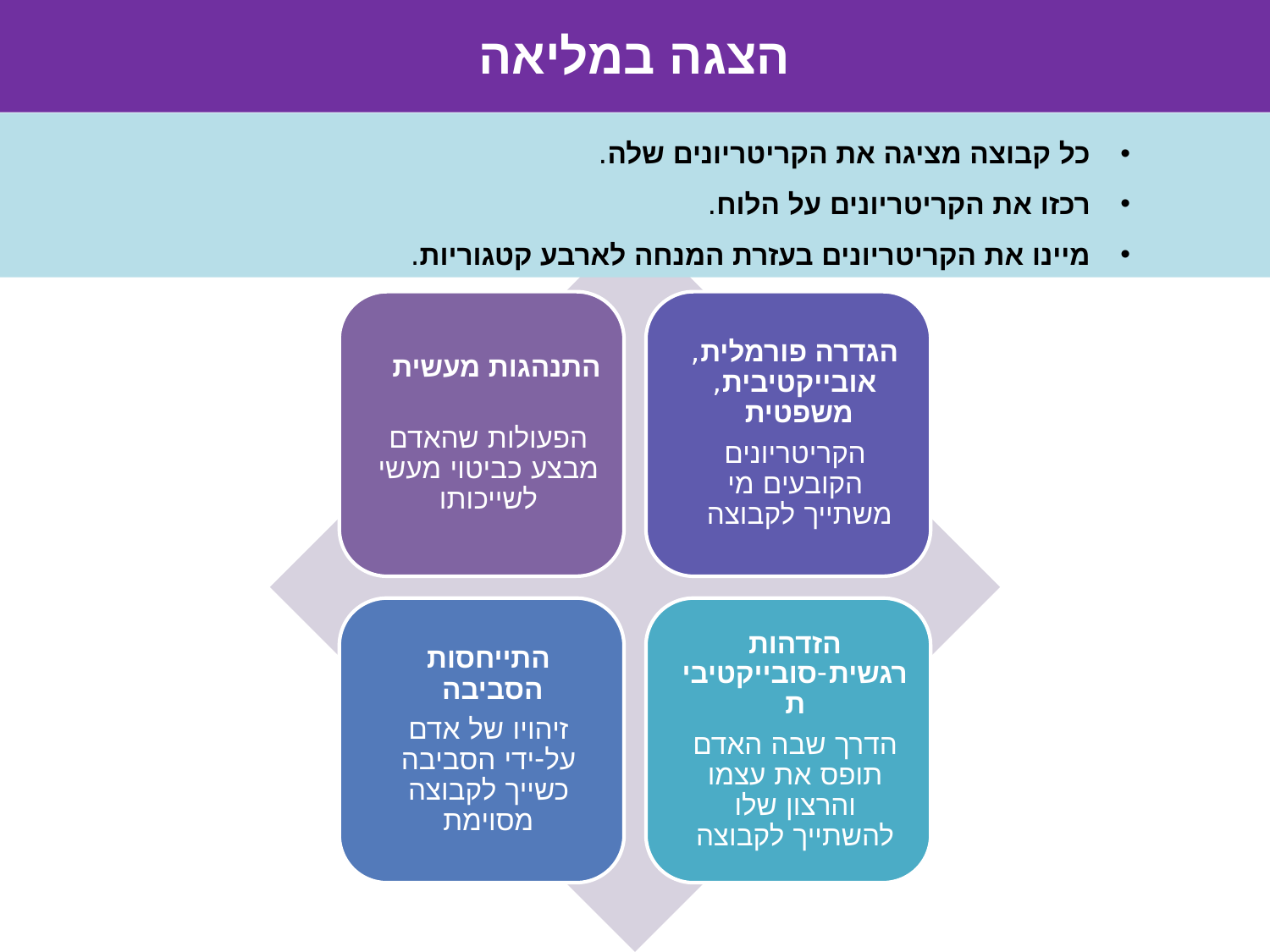

הצגה במליאה
כל קבוצה מציגה את הקריטריונים שלה.
רכזו את הקריטריונים על הלוח.
מיינו את הקריטריונים בעזרת המנחה לארבע קטגוריות.
התנהגות מעשית
הפעולות שהאדם מבצע כביטוי מעשי לשייכותו
הגדרה פורמלית, אובייקטיבית, משפטית
הקריטריונים הקובעים מי משתייך לקבוצה
התייחסות הסביבה
זיהויו של אדם על-ידי הסביבה כשייך לקבוצה מסוימת
הזדהות רגשית-סובייקטיבית
הדרך שבה האדם תופס את עצמו והרצון שלו להשתייך לקבוצה